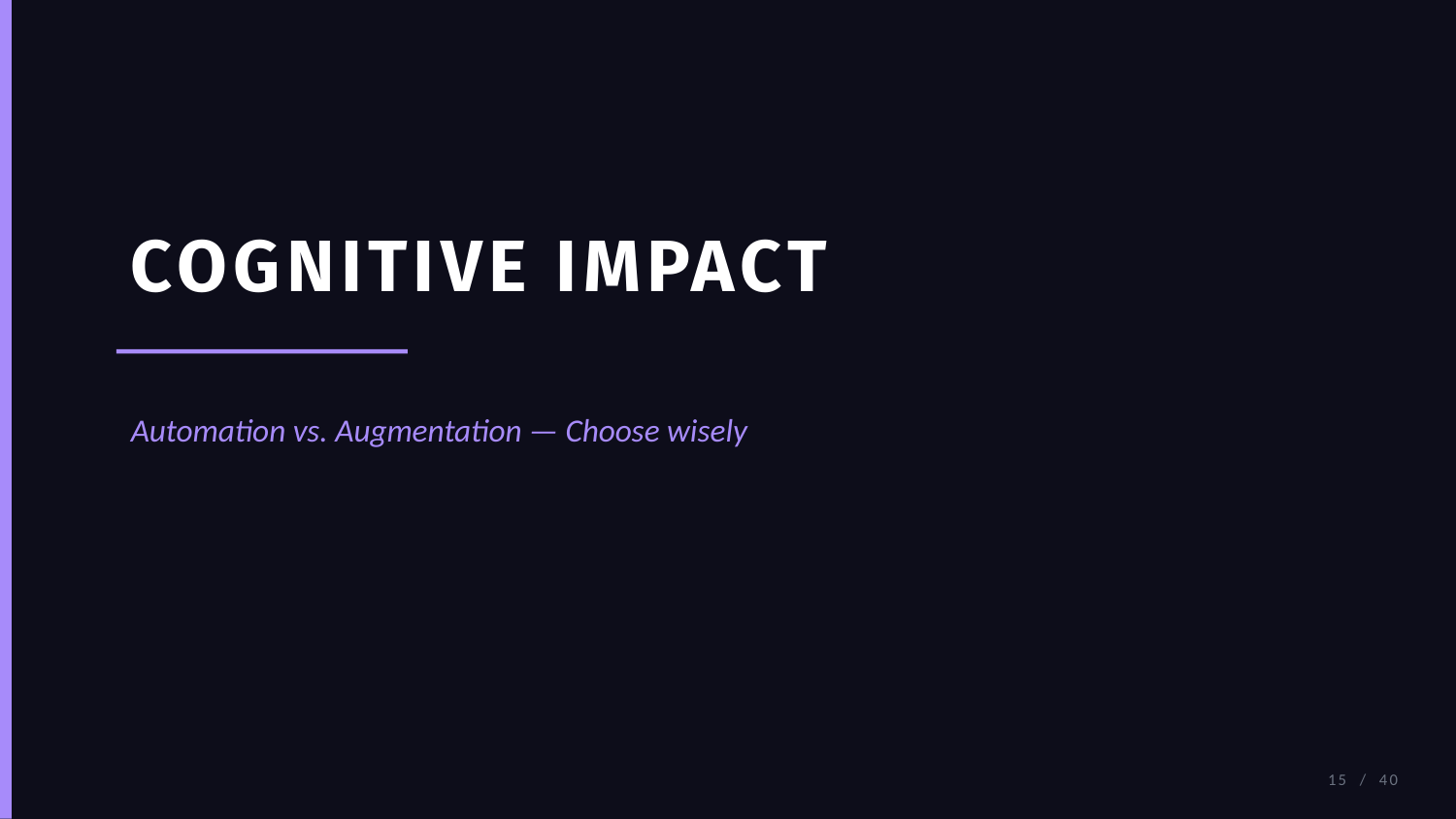

COGNITIVE IMPACT

Automation vs. Augmentation — Choose wisely
15  /  40